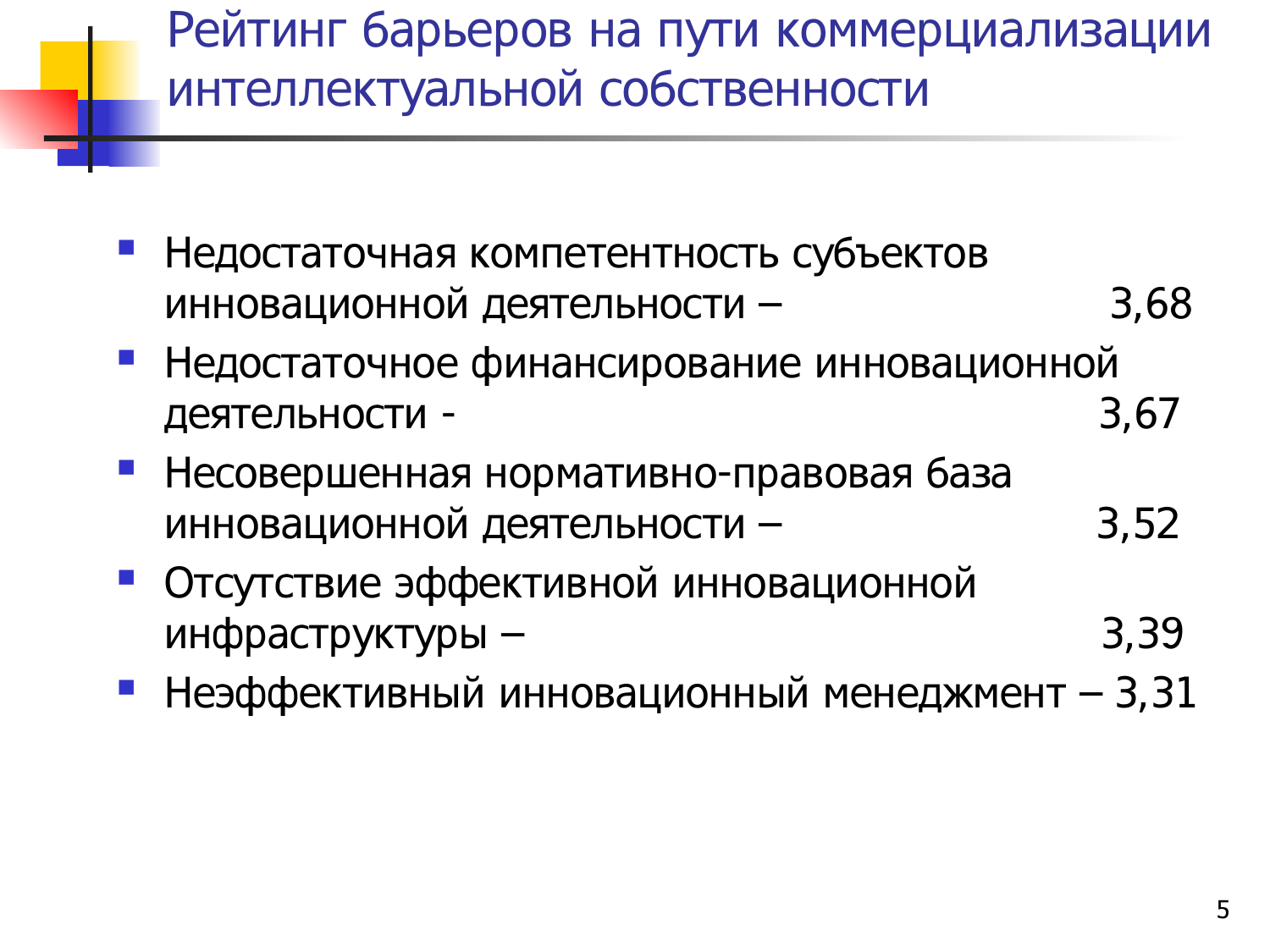

# Рейтинг барьеров на пути коммерциализации интеллектуальной собственности
Недостаточная компетентность субъектов инновационной деятельности –                         3,68
Недостаточное финансирование инновационной деятельности -                                                 3,67
Несовершенная нормативно-правовая база инновационной деятельности –                        3,52
Отсутствие эффективной инновационной инфраструктуры –                                            3,39
Неэффективный инновационный менеджмент – 3,31

5